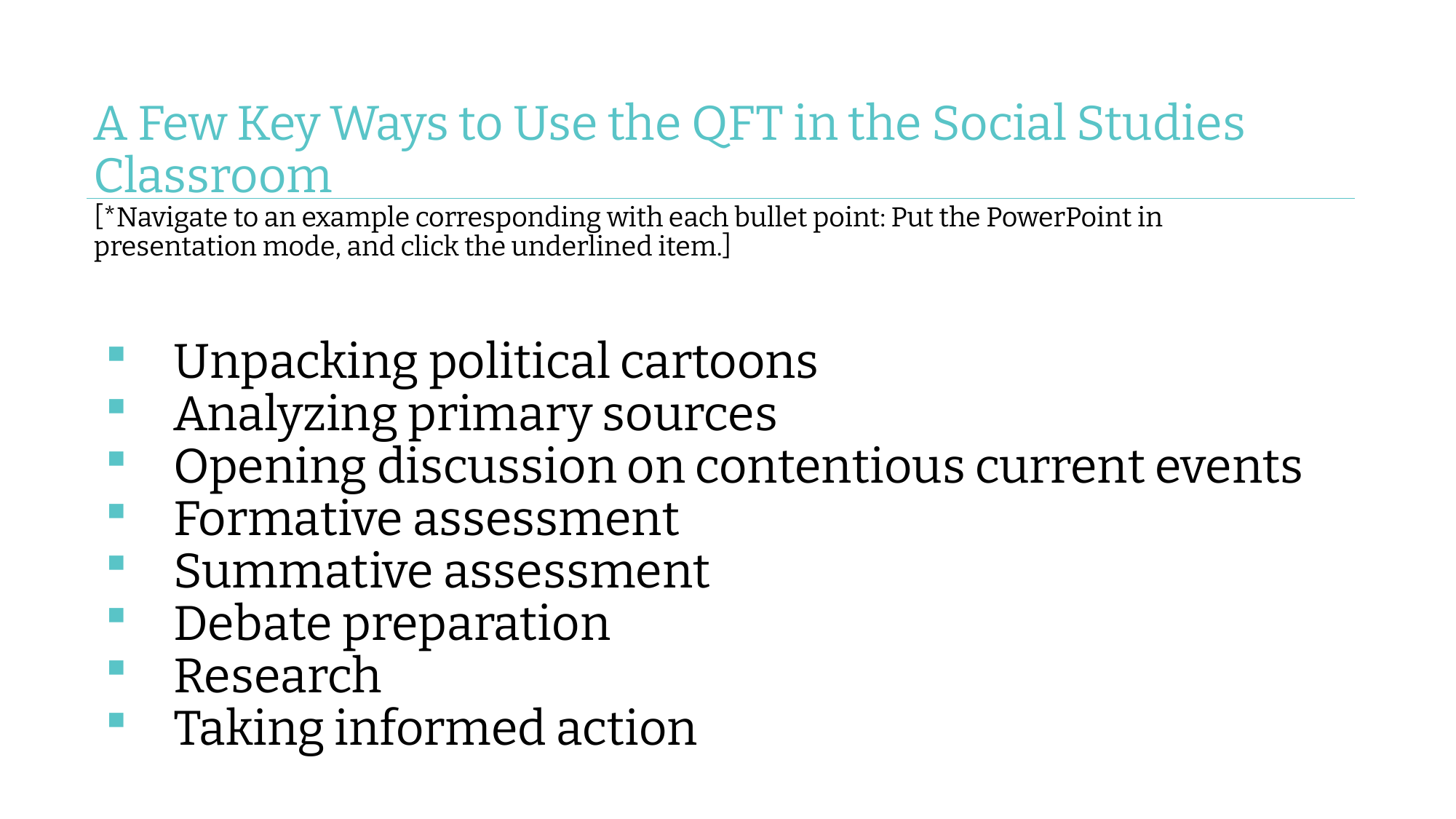

# A Few Key Ways to Use the QFT in the Social Studies Classroom [*Navigate to an example corresponding with each bullet point: Put the PowerPoint in presentation mode, and click the underlined item.]

Unpacking political cartoons
Analyzing primary sources
Opening discussion on contentious current events
Formative assessment
Summative assessment
Debate preparation
Research
Taking informed action